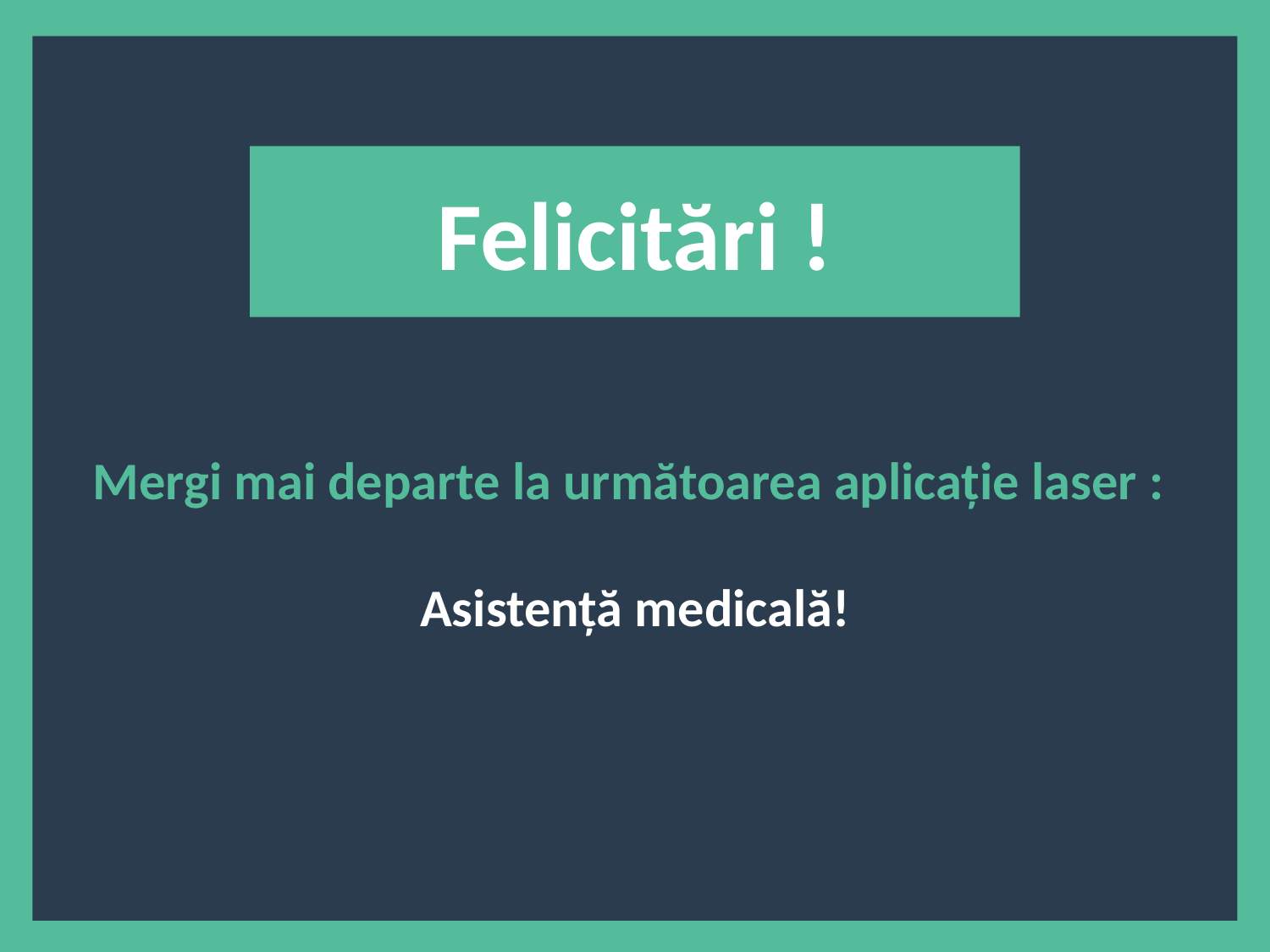

?

Felicitări !
Mergi mai departe la următoarea aplicație laser :

Asistență medicală!
4